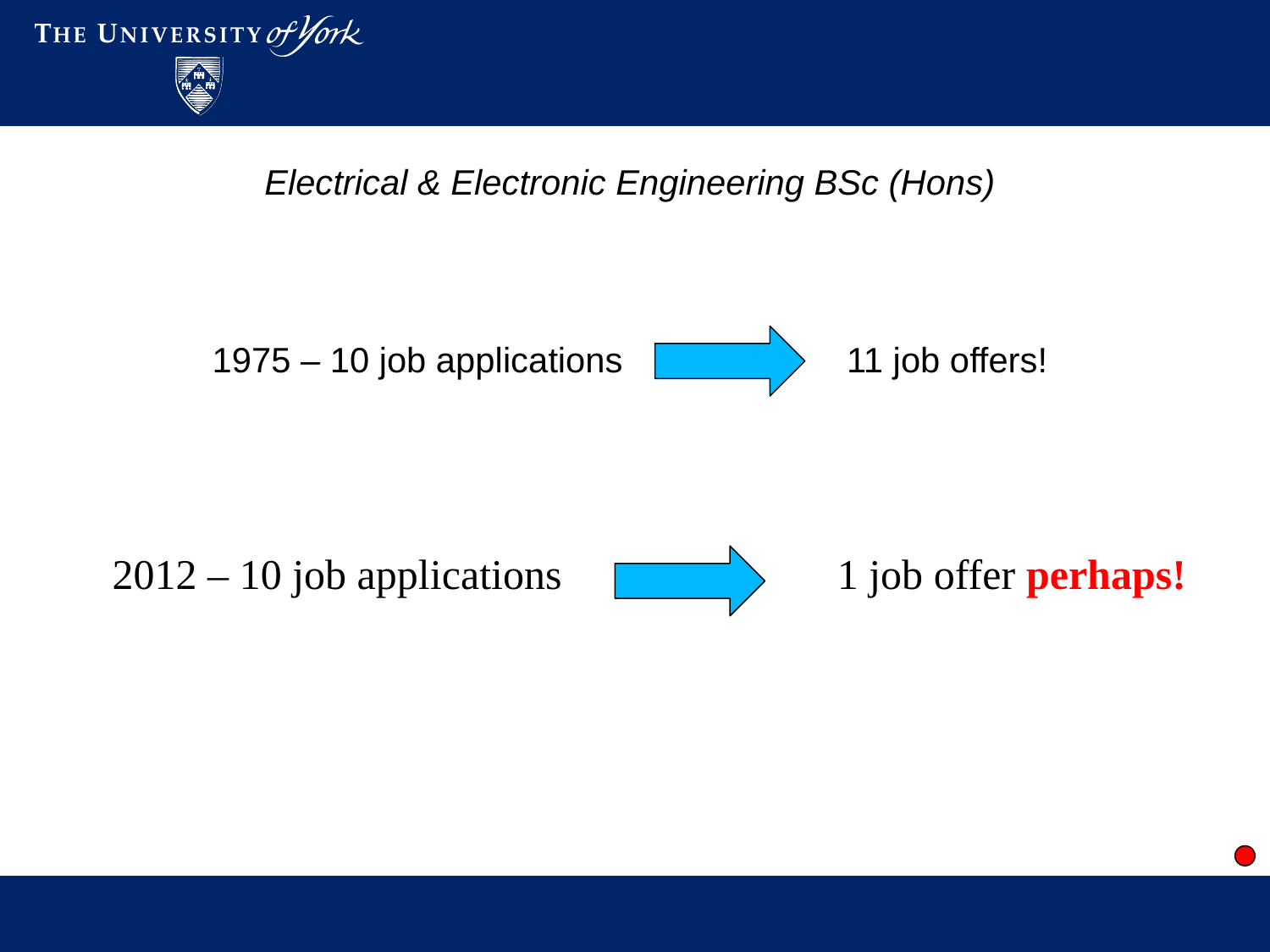

Electrical & Electronic Engineering BSc (Hons)

1975 – 10 job applications                       11 job offers!

2012 – 10 job applications                          1 job offer perhaps!